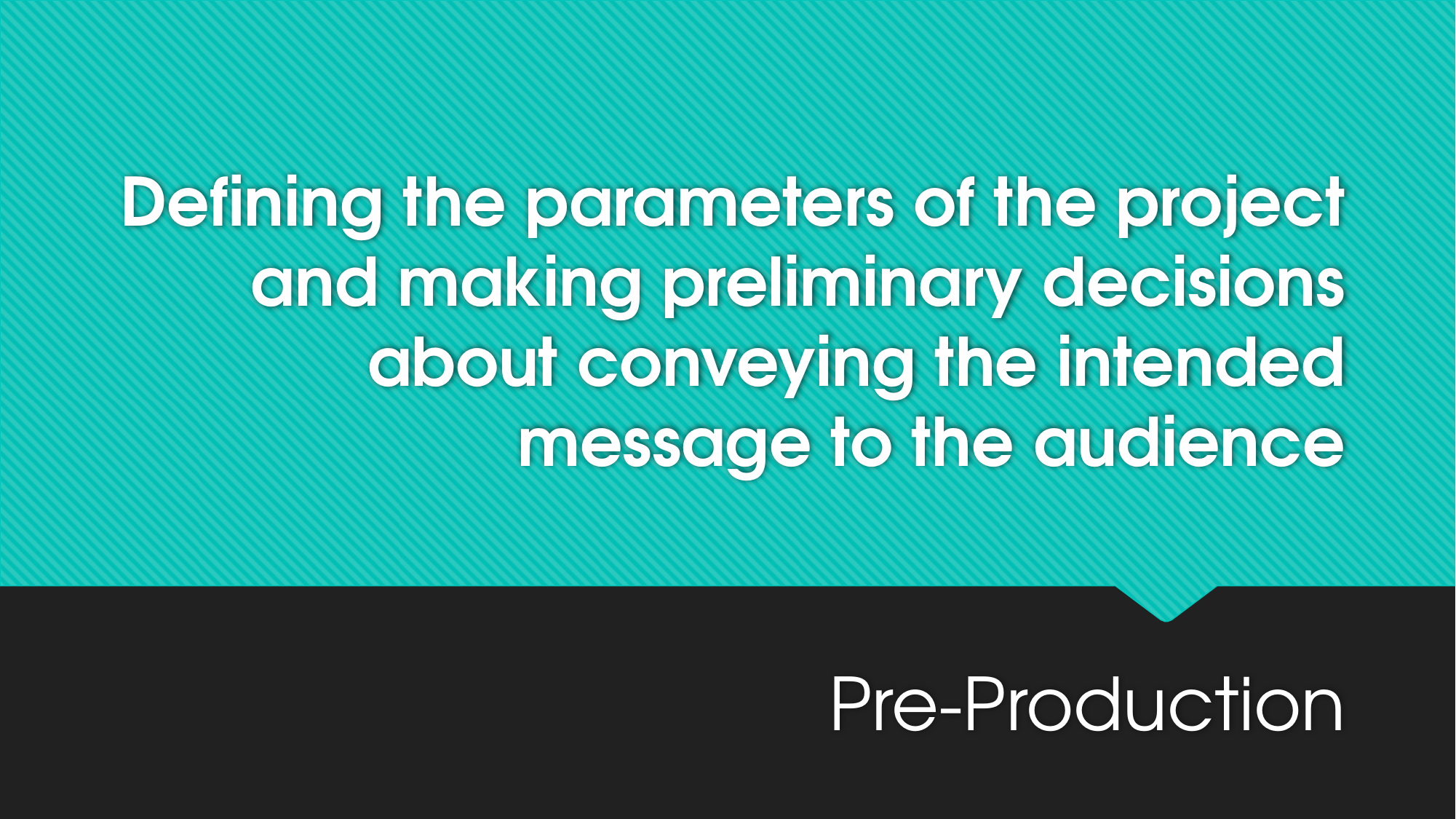

# Defining the parameters of the project and making preliminary decisions about conveying the intended message to the audience
Pre-Production